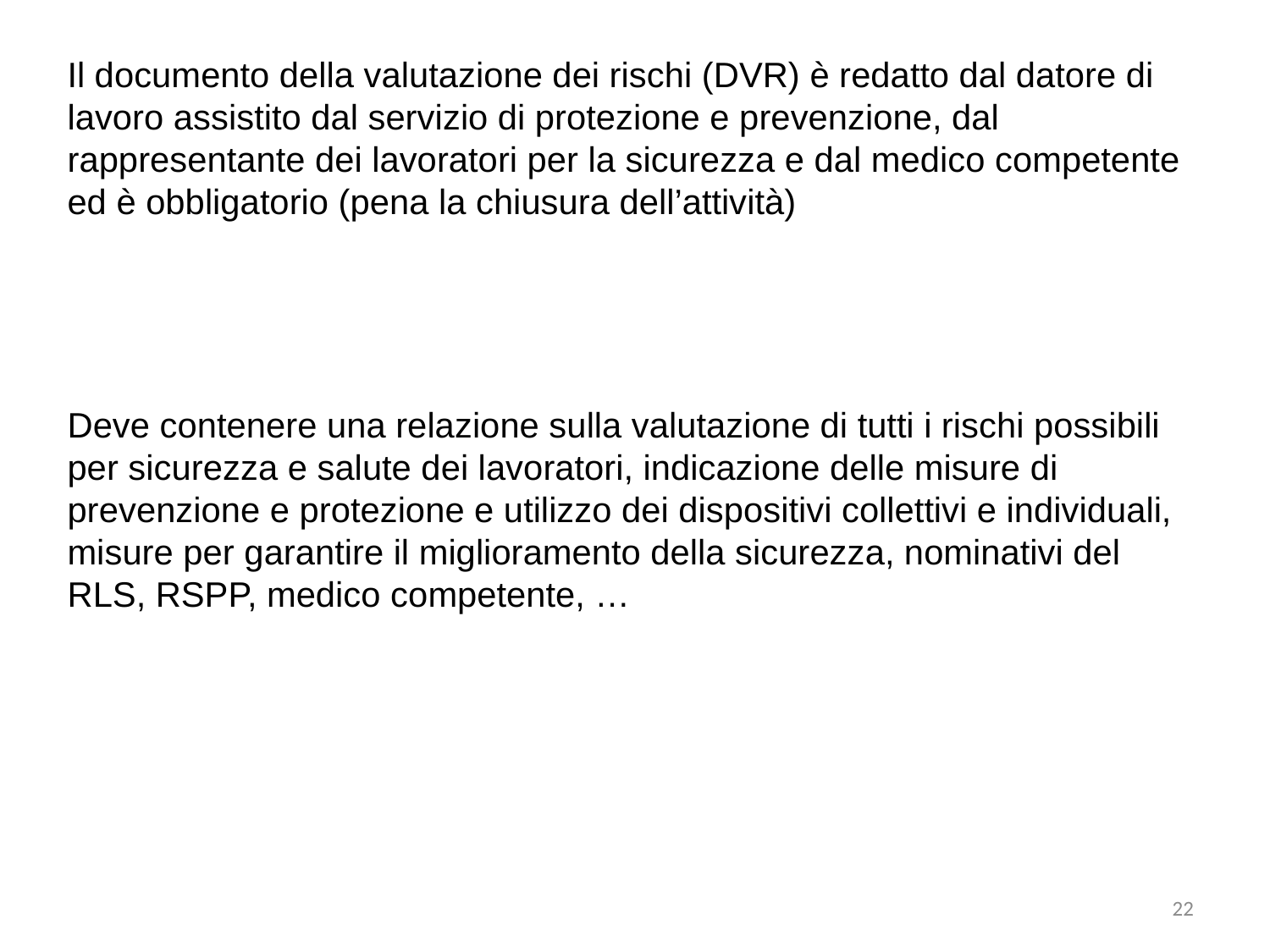

Il documento della valutazione dei rischi (DVR) è redatto dal datore di lavoro assistito dal servizio di protezione e prevenzione, dal rappresentante dei lavoratori per la sicurezza e dal medico competente  ed è obbligatorio (pena la chiusura dell’attività)
Deve contenere una relazione sulla valutazione di tutti i rischi possibili per sicurezza e salute dei lavoratori, indicazione delle misure di prevenzione e protezione e utilizzo dei dispositivi collettivi e individuali, misure per garantire il miglioramento della sicurezza, nominativi del RLS, RSPP, medico competente, …
22